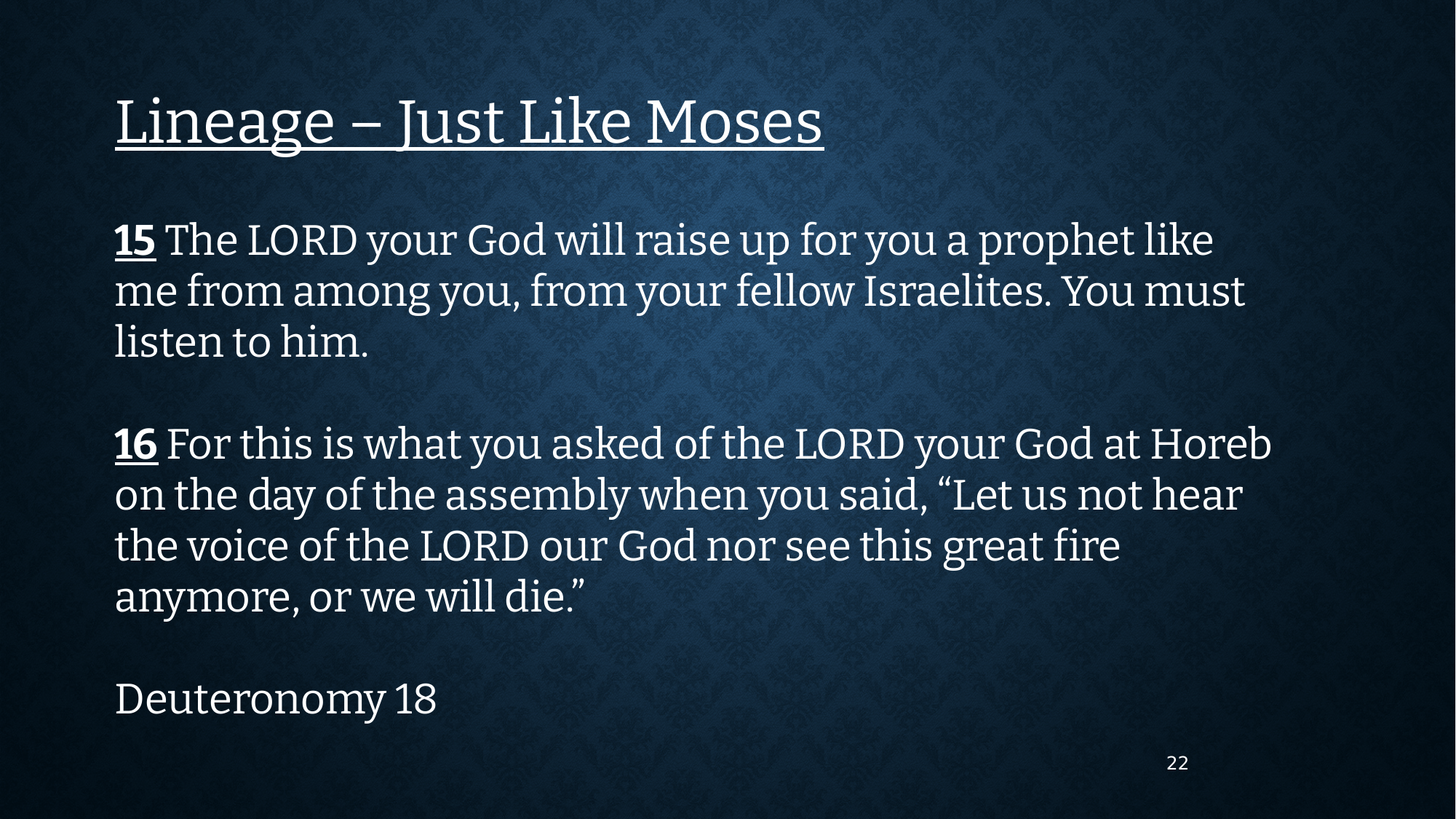

Lineage – Just Like Moses

15 The LORD your God will raise up for you a prophet like me from among you, from your fellow Israelites. You must listen to him.

16 For this is what you asked of the LORD your God at Horeb on the day of the assembly when you said, “Let us not hear the voice of the LORD our God nor see this great fire anymore, or we will die.”

Deuteronomy 18

22